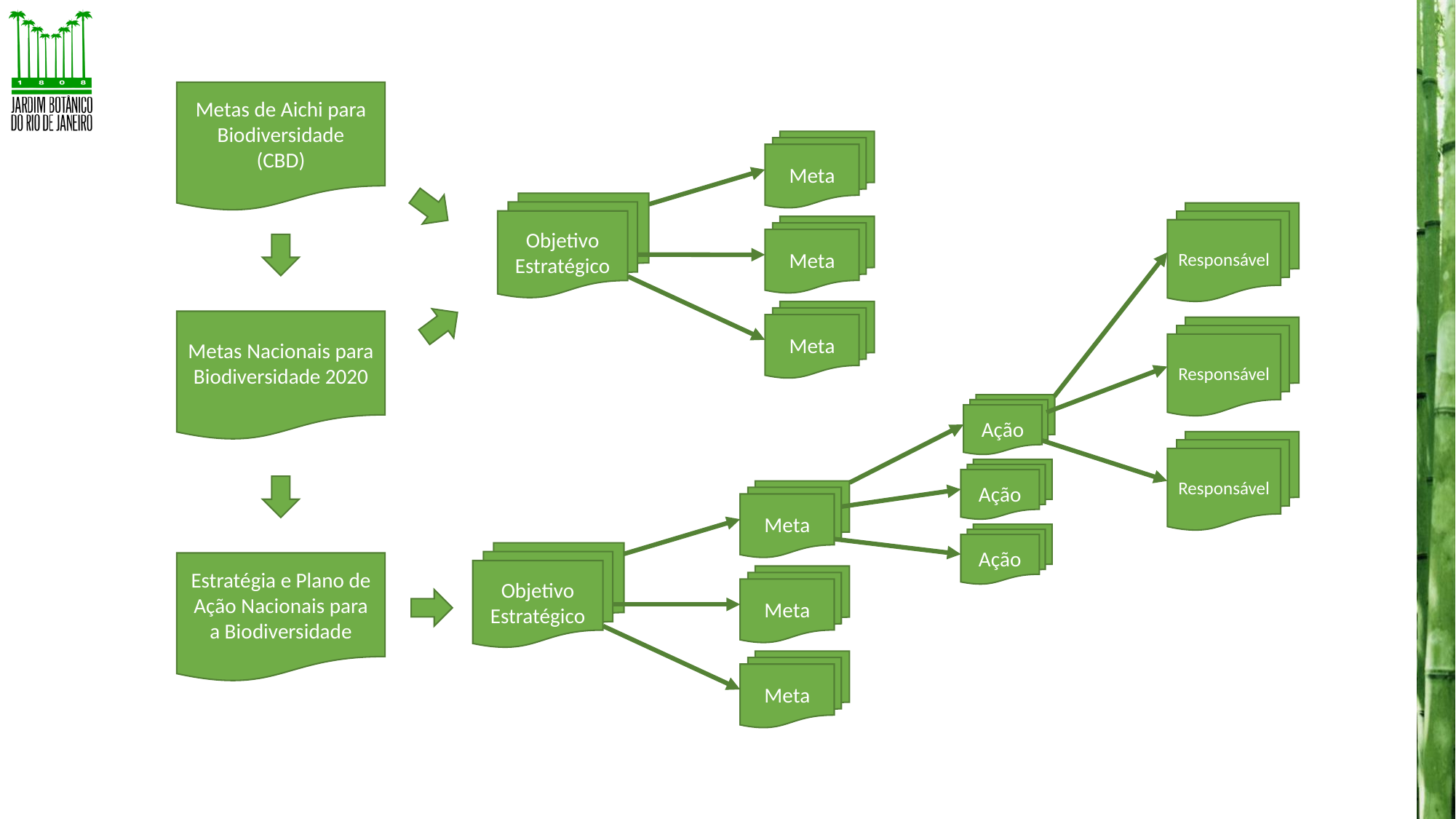

Metas de Aichi para Biodiversidade
(CBD)
Meta

Objetivo Estratégico
Responsável
Meta

Meta

Metas Nacionais para Biodiversidade 2020
Responsável
Ação
Responsável
Ação

Meta
Ação
Objetivo Estratégico
Estratégia e Plano de Ação Nacionais para a Biodiversidade
Meta

Meta